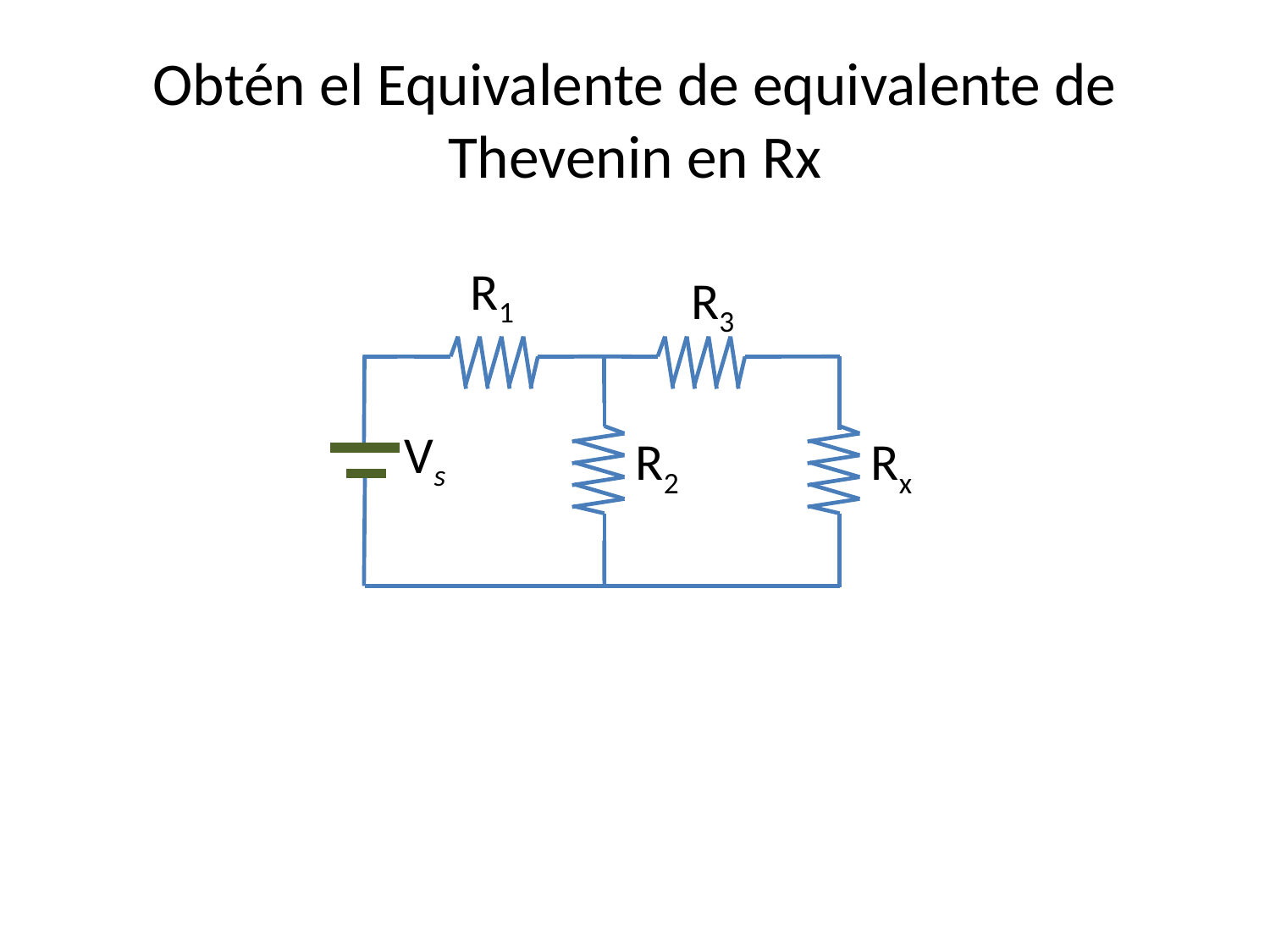

# Obtén el Equivalente de equivalente de Thevenin en Rx
1,2,3,4,5,7,9,10,11,16,21
R1
R3
Vs
R2
Rx